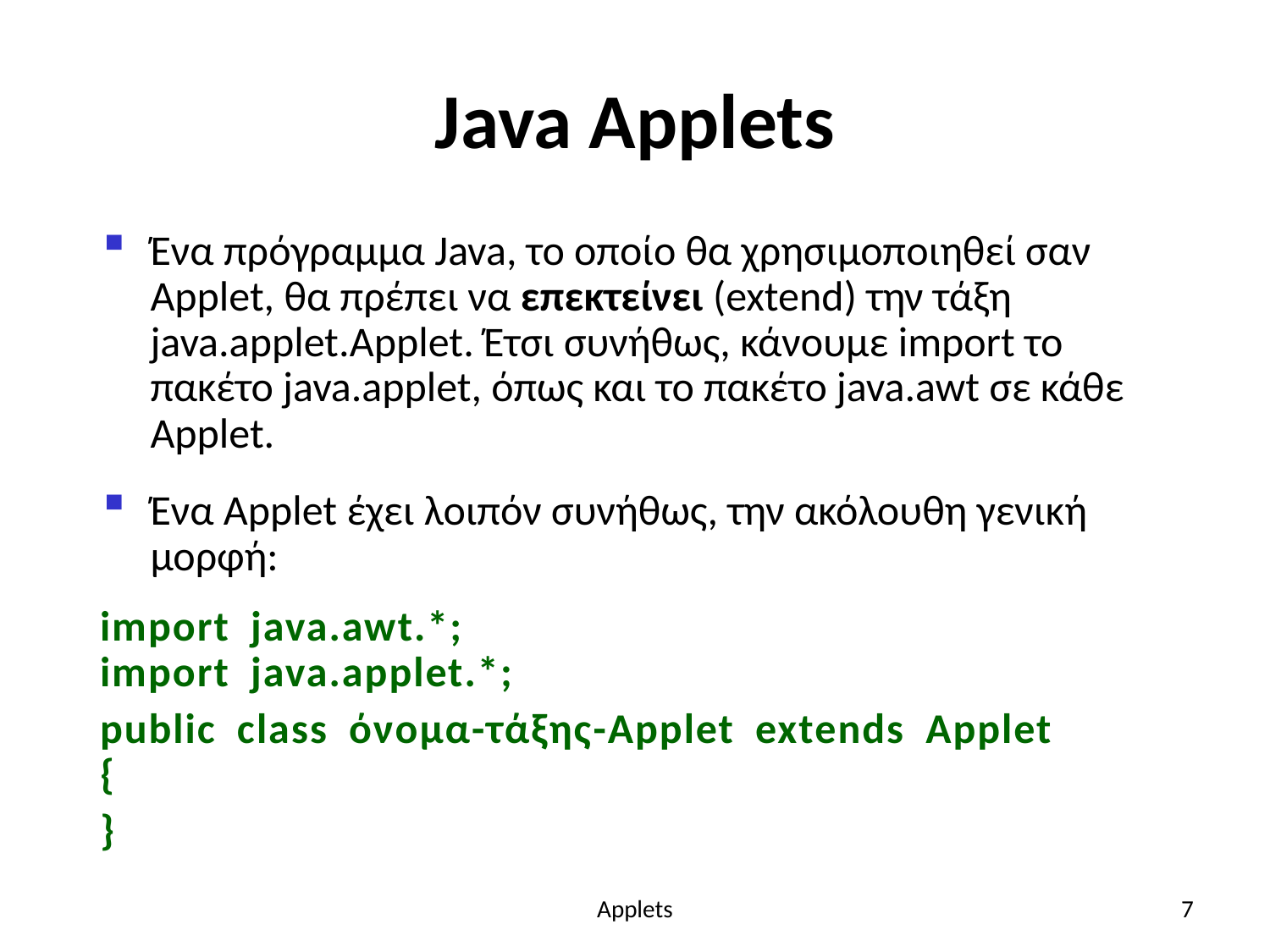

# Java Applets
Ένα πρόγραμμα Java, το οποίο θα χρησιμοποιηθεί σαν Applet, θα πρέπει να επεκτείνει (extend) την τάξη java.applet.Applet. Έτσι συνήθως, κάνουμε import το πακέτο java.applet, όπως και το πακέτο java.awt σε κάθε Applet.
Ένα Applet έχει λοιπόν συνήθως, την ακόλουθη γενική μορφή:

import java.awt.*;
import java.applet.*;
public class όνομα-τάξης-Applet extends Applet
{
}
Applets
7